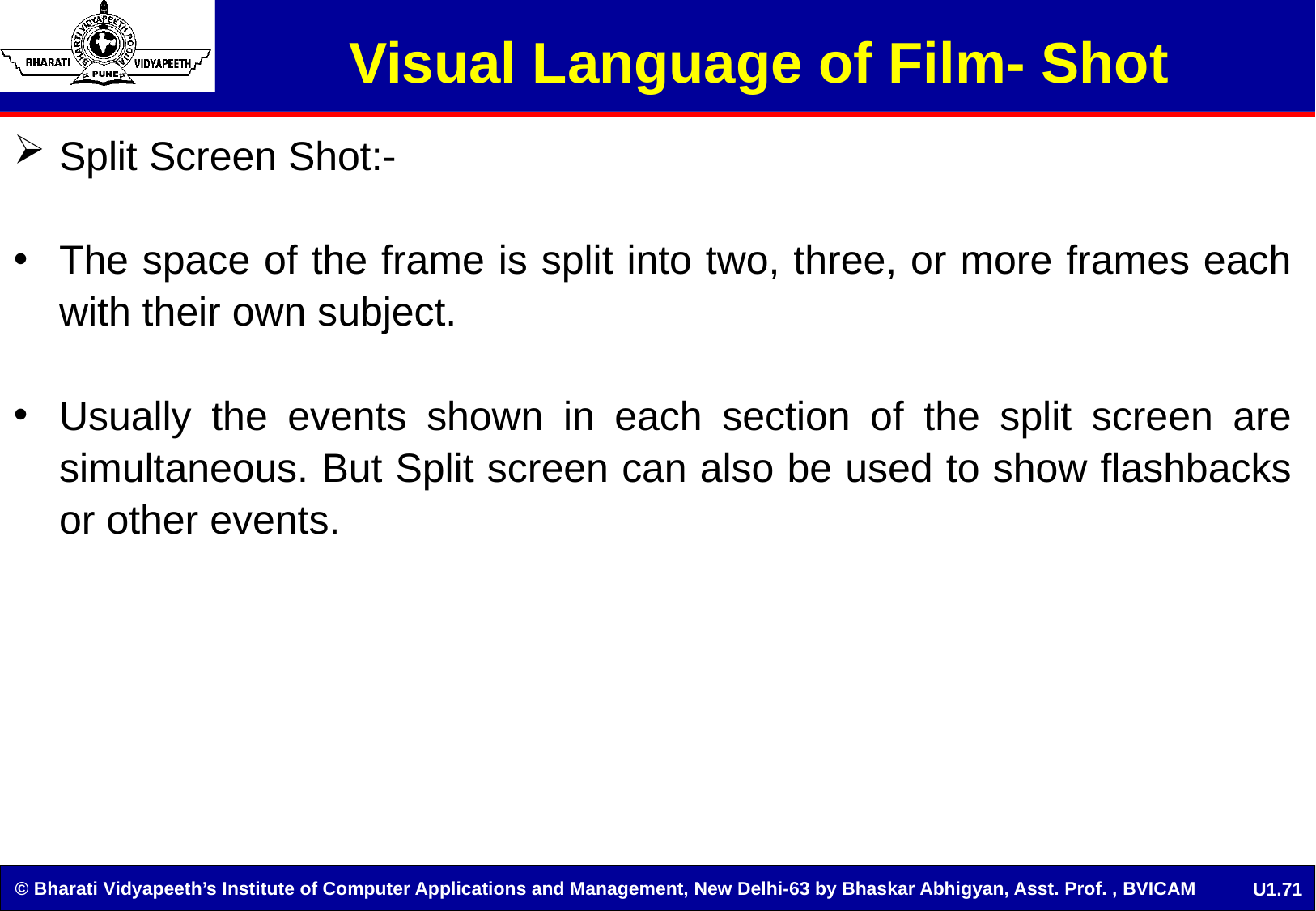

# Visual Language of Film- Shot
Split Screen Shot:-

The space of the frame is split into two, three, or more frames each with their own subject.

Usually the events shown in each section of the split screen are simultaneous. But Split screen can also be used to show flashbacks or other events.